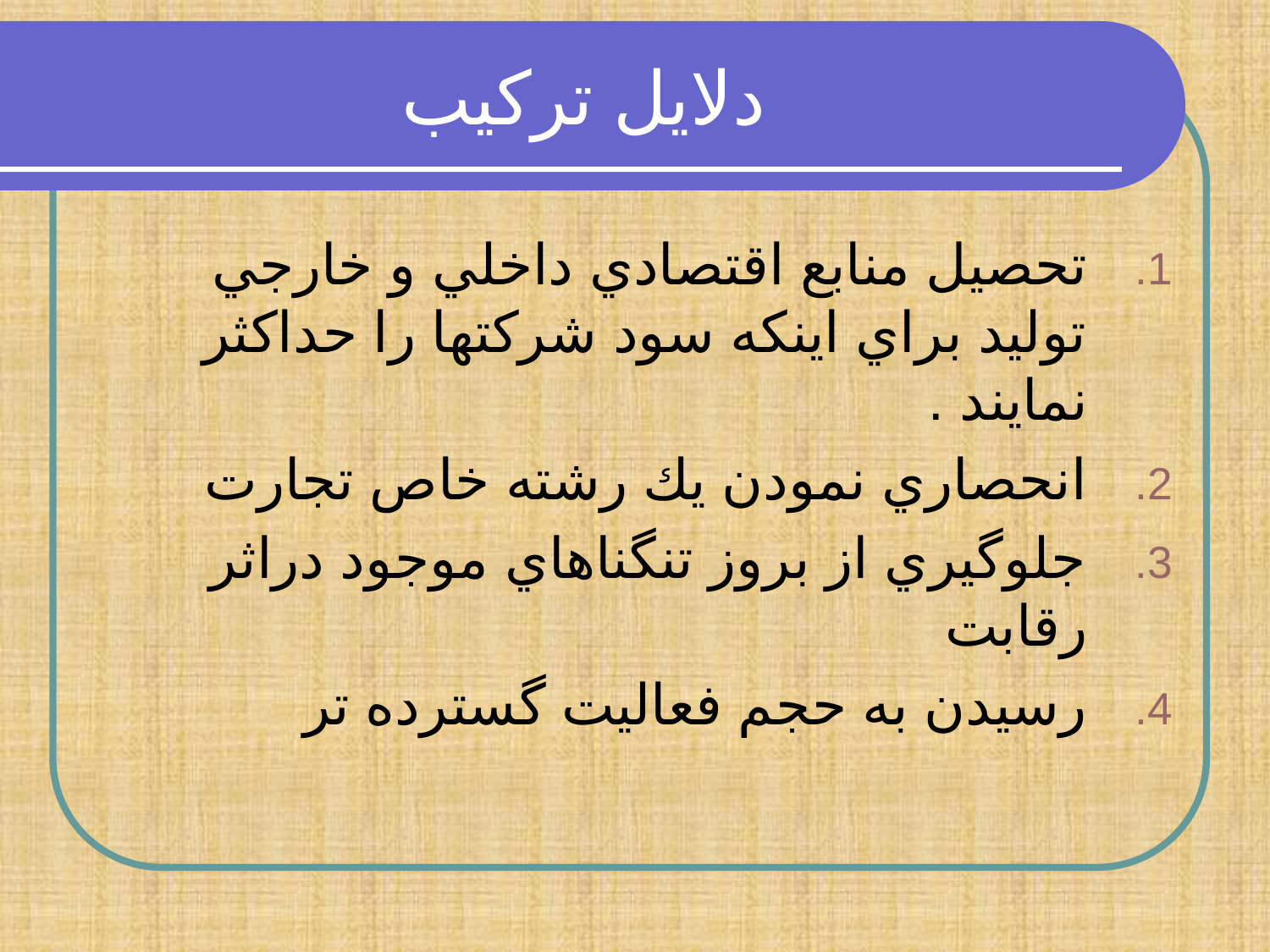

# دلايل تركيب
تحصيل منابع اقتصادي داخلي و خارجي توليد براي اينكه سود شركتها را حداكثر نمايند .
انحصاري نمودن يك رشته خاص تجارت
جلوگيري از بروز تنگناهاي موجود دراثر رقابت
رسيدن به حجم فعاليت گسترده تر